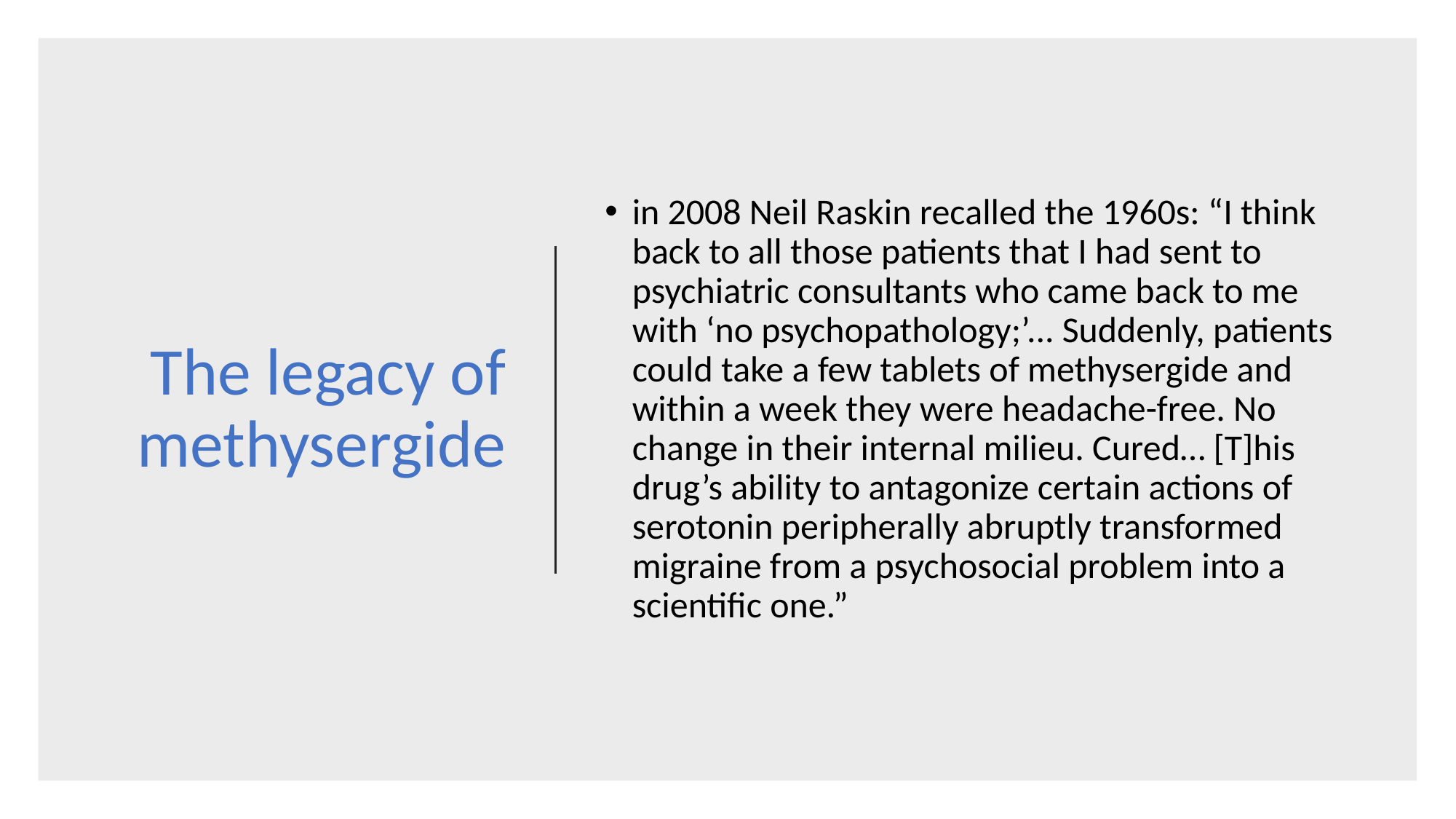

# The legacy of methysergide
in 2008 Neil Raskin recalled the 1960s: “I think back to all those patients that I had sent to psychiatric consultants who came back to me with ‘no psychopathology;’... Suddenly, patients could take a few tablets of methysergide and within a week they were headache-free. No change in their internal milieu. Cured… [T]his drug’s ability to antagonize certain actions of serotonin peripherally abruptly transformed migraine from a psychosocial problem into a scientific one.”